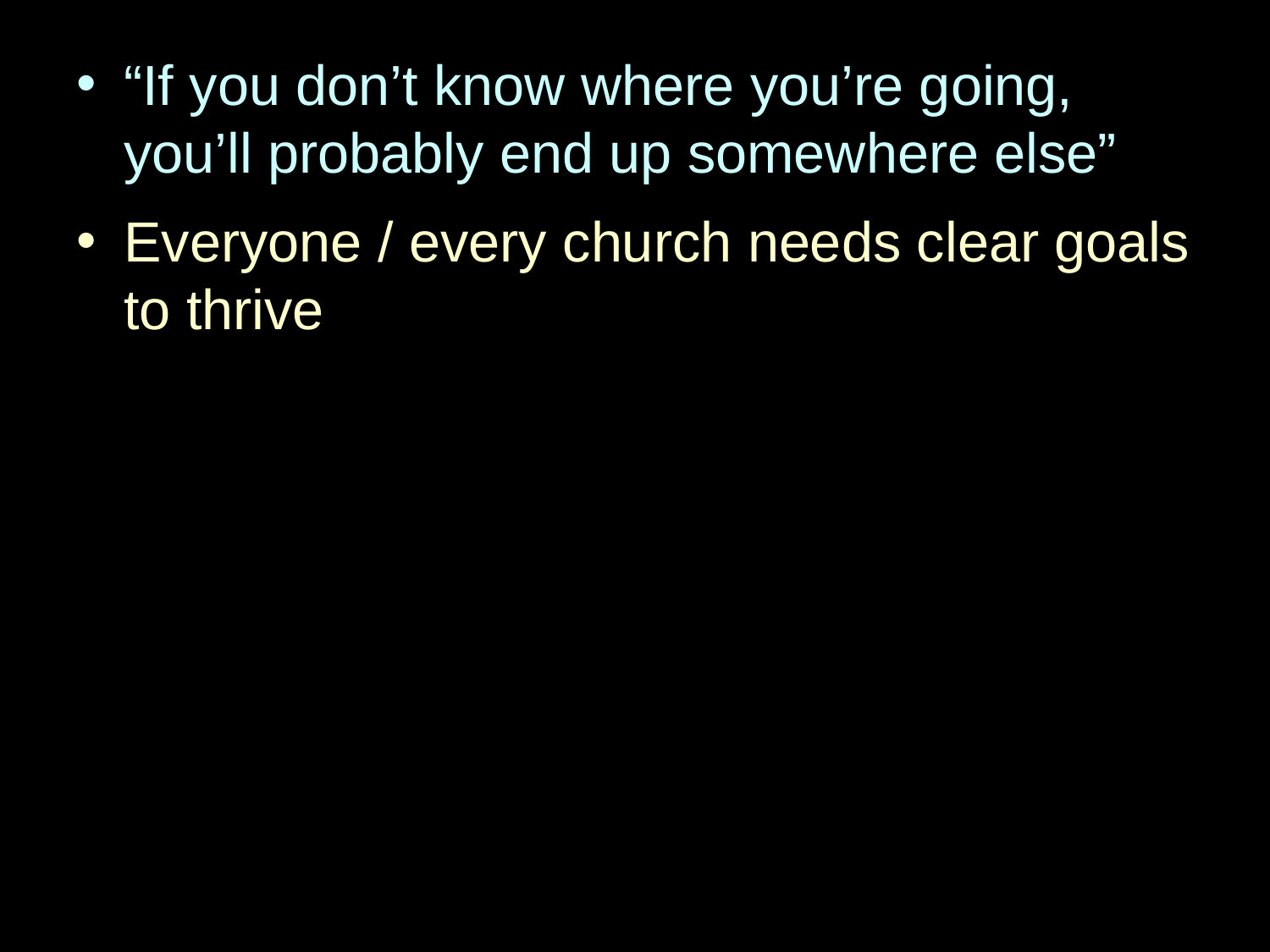

“If you don’t know where you’re going, you’ll probably end up somewhere else”
Everyone / every church needs clear goals to thrive